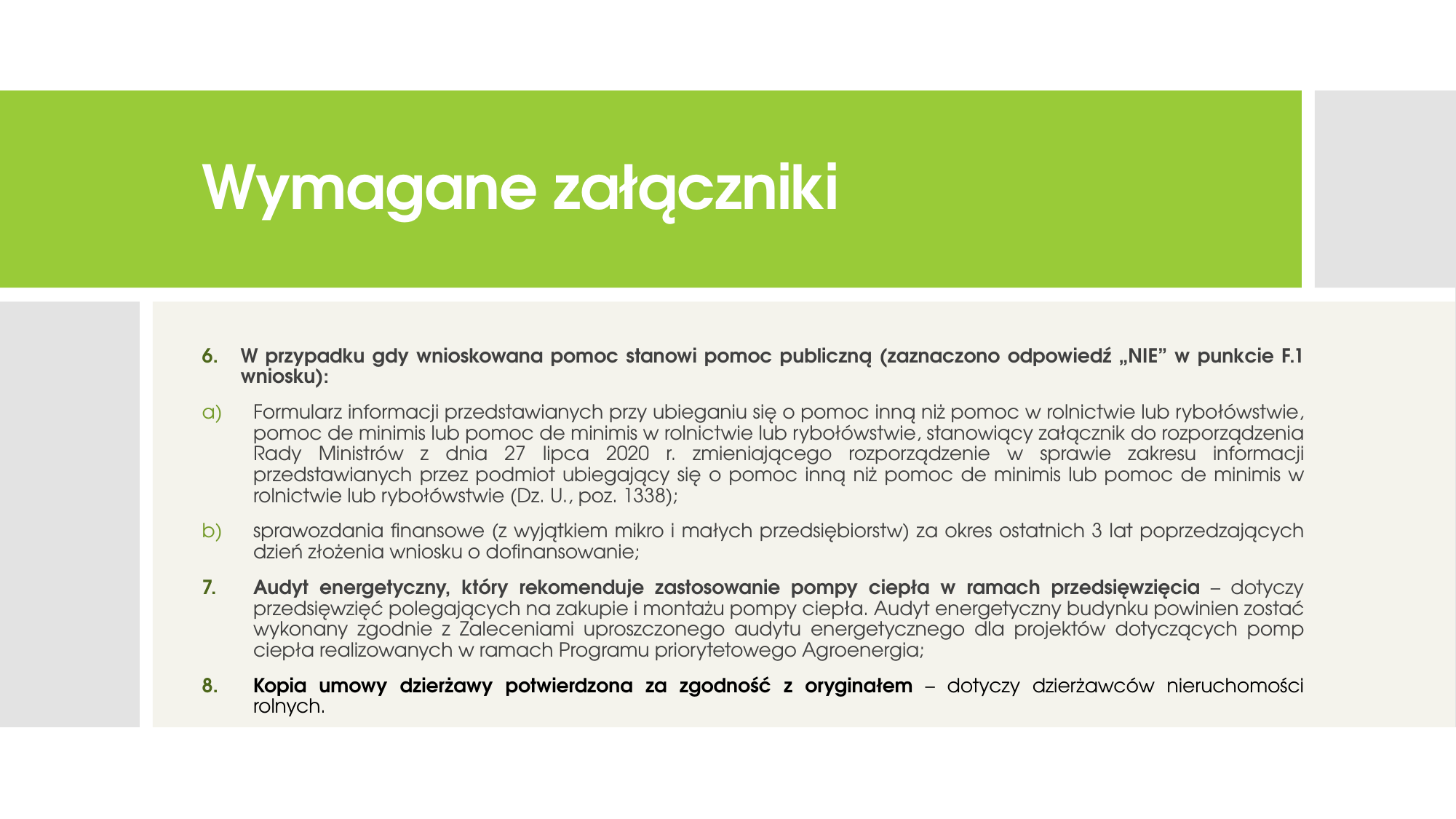

# Wymagane załączniki

W przypadku gdy wnioskowana pomoc stanowi pomoc publiczną (zaznaczono odpowiedź „NIE” w punkcie F.1 wniosku):
Formularz informacji przedstawianych przy ubieganiu się o pomoc inną niż pomoc w rolnictwie lub rybołówstwie, pomoc de minimis lub pomoc de minimis w rolnictwie lub rybołówstwie, stanowiący załącznik do rozporządzenia Rady Ministrów z dnia 27 lipca 2020 r. zmieniającego rozporządzenie w sprawie zakresu informacji przedstawianych przez podmiot ubiegający się o pomoc inną niż pomoc de minimis lub pomoc de minimis w rolnictwie lub rybołówstwie (Dz. U., poz. 1338);
sprawozdania finansowe (z wyjątkiem mikro i małych przedsiębiorstw) za okres ostatnich 3 lat poprzedzających dzień złożenia wniosku o dofinansowanie;
Audyt energetyczny, który rekomenduje zastosowanie pompy ciepła w ramach przedsięwzięcia – dotyczy przedsięwzięć polegających na zakupie i montażu pompy ciepła. Audyt energetyczny budynku powinien zostać wykonany zgodnie z Zaleceniami uproszczonego audytu energetycznego dla projektów dotyczących pomp ciepła realizowanych w ramach Programu priorytetowego Agroenergia;
Kopia umowy dzierżawy potwierdzona za zgodność z oryginałem – dotyczy dzierżawców nieruchomości rolnych.